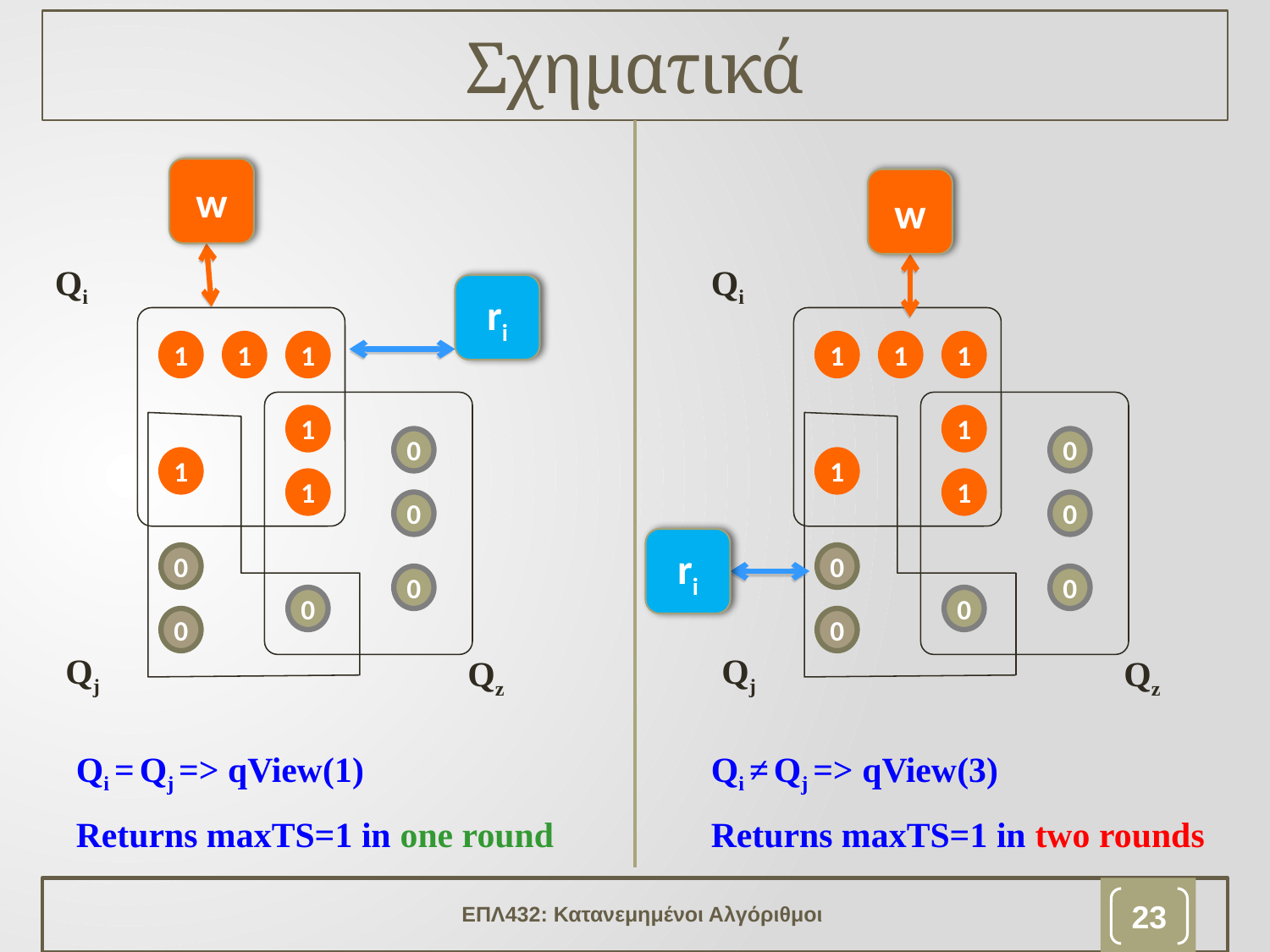

# Σχηματικά
w
w
Qi

1
1
1

1

0
1
1
0
0
0
0
0
Qj
Qz
Qi

1
1
1

1

0
1
1
0
0
0
0
0
Qj
Qz
ri
ri
Qi = Qj => qView(1)
Returns maxTS=1 in one round
Qi ≠ Qj => qView(3)
Returns maxTS=1 in two rounds
ΕΠΛ432: Κατανεμημένοι Αλγόριθμοι
23